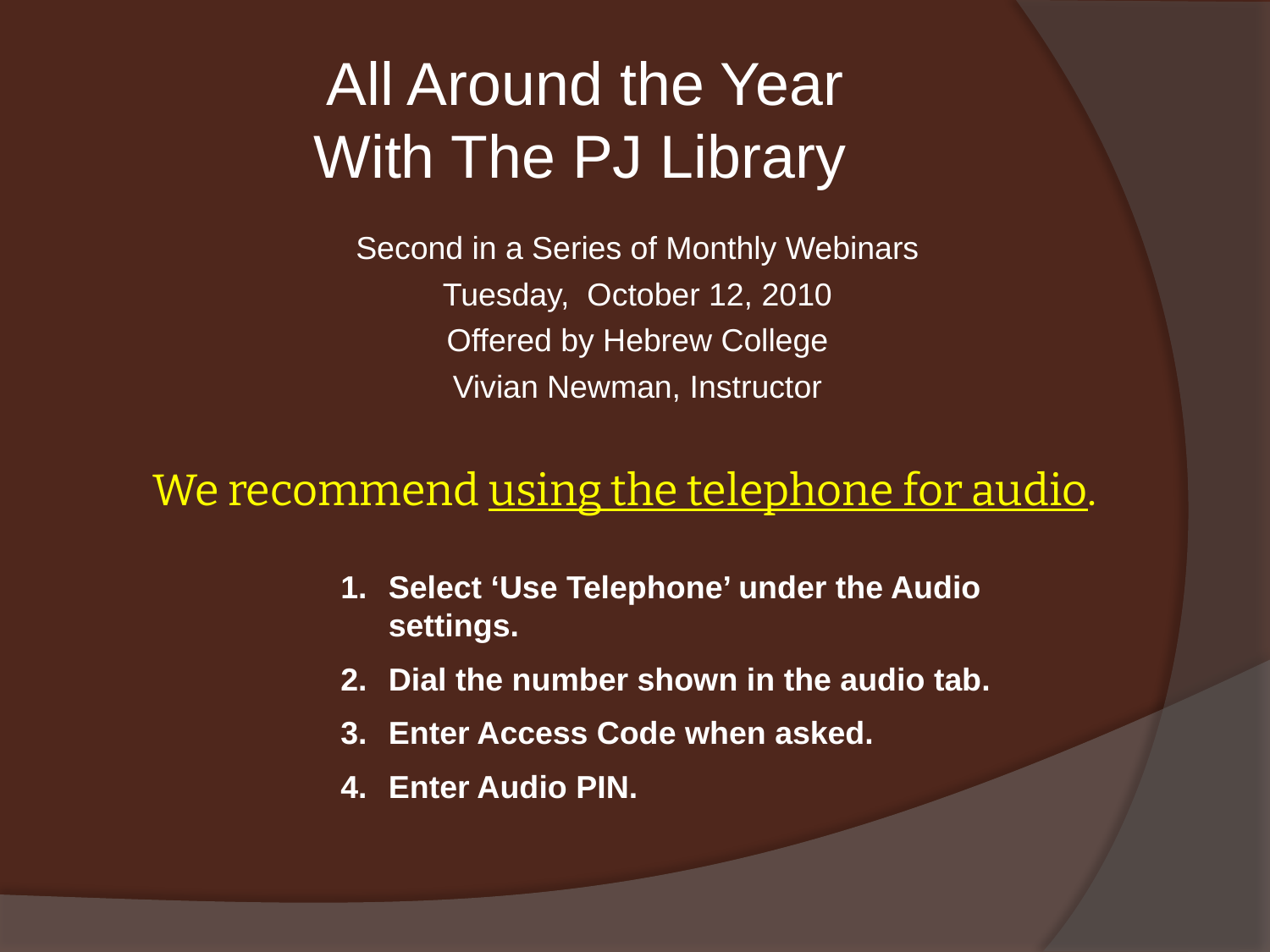

All Around the Year
With The PJ Library
Second in a Series of Monthly Webinars
Tuesday,  October 12, 2010
Offered by Hebrew College
Vivian Newman, Instructor

We recommend using the telephone for audio.

Select ‘Use Telephone’ under the Audio settings.
Dial the number shown in the audio tab.
Enter Access Code when asked.
Enter Audio PIN.